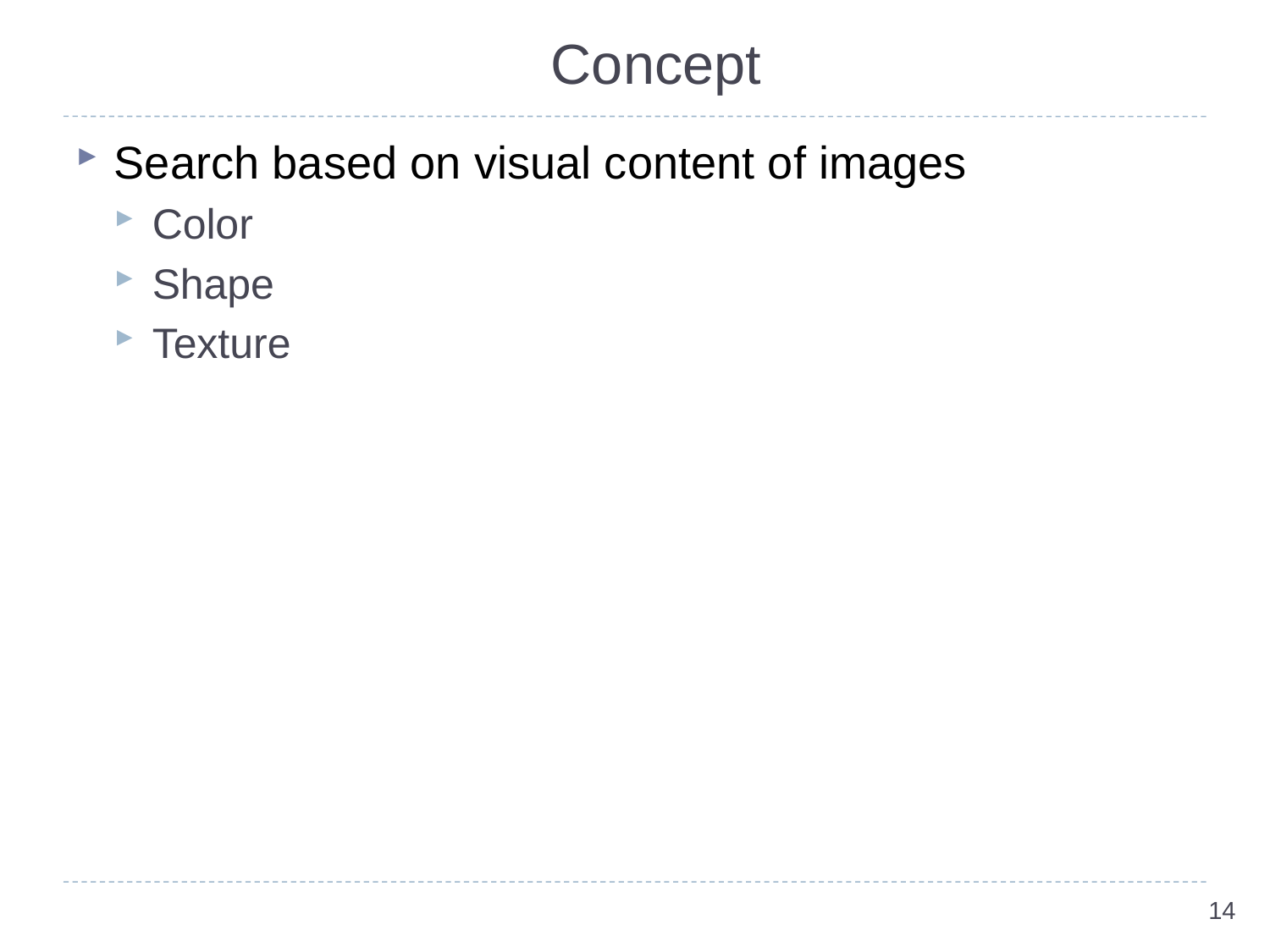

# Concept
Search based on visual content of images
Color
Shape
Texture
14